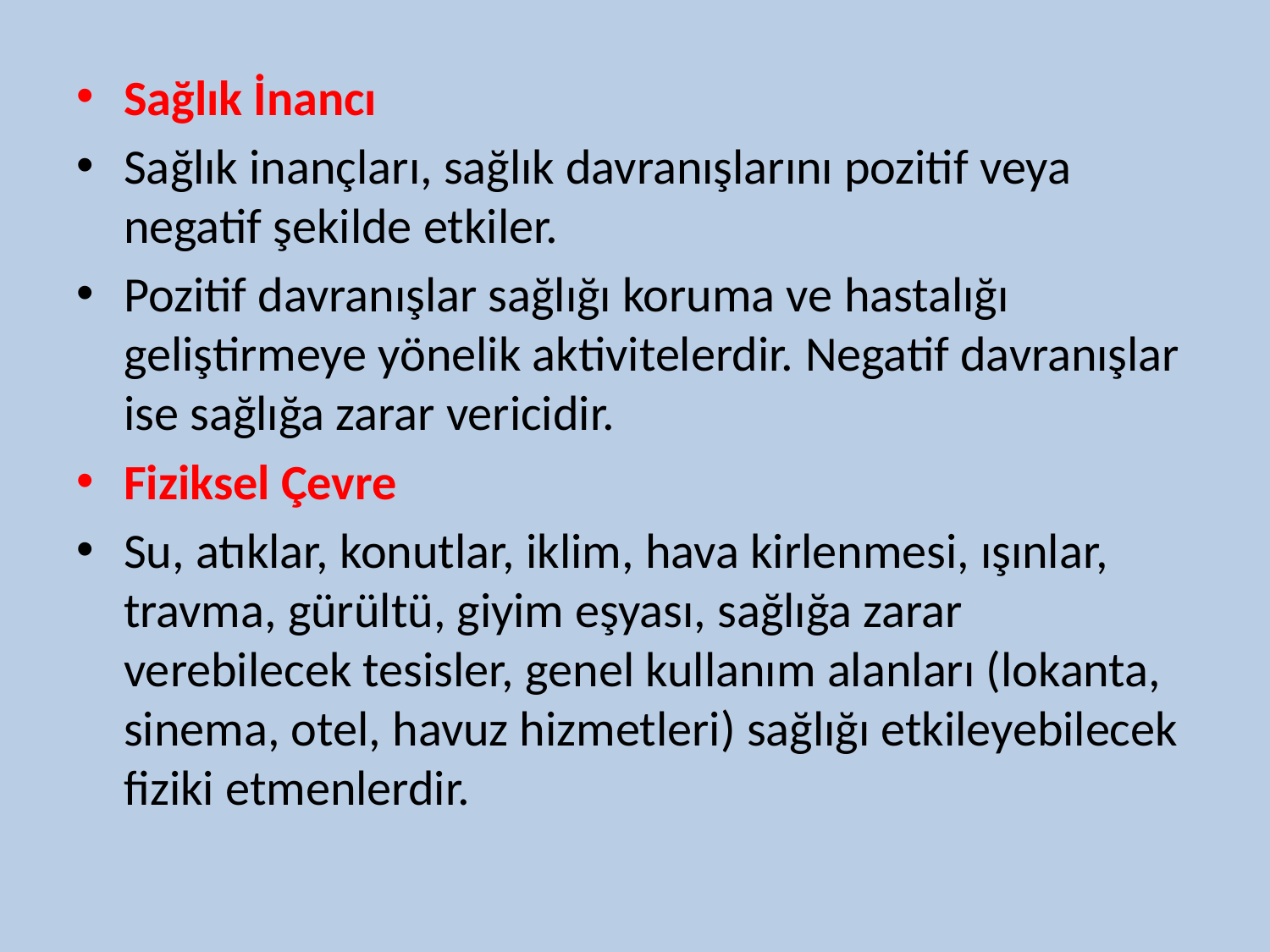

Sağlık İnancı
Sağlık inançları, sağlık davranışlarını pozitif veya negatif şekilde etkiler.
Pozitif davranışlar sağlığı koruma ve hastalığı geliştirmeye yönelik aktivitelerdir. Negatif davranışlar ise sağlığa zarar vericidir.
Fiziksel Çevre
Su, atıklar, konutlar, iklim, hava kirlenmesi, ışınlar, travma, gürültü, giyim eşyası, sağlığa zarar verebilecek tesisler, genel kullanım alanları (lokanta, sinema, otel, havuz hizmetleri) sağlığı etkileyebilecek fiziki etmenlerdir.